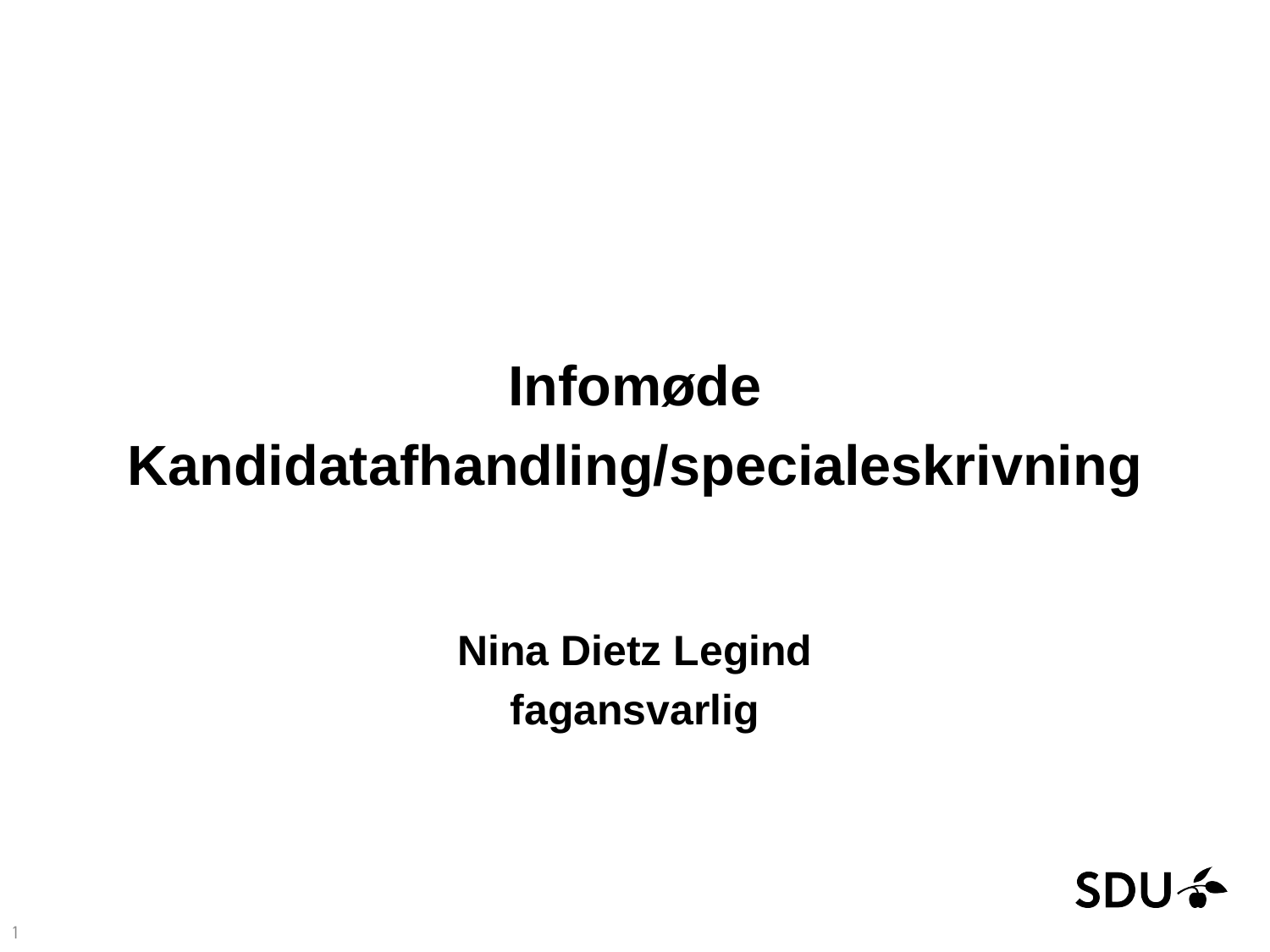

#

Infomøde
Kandidatafhandling/specialeskrivning

Nina Dietz Legind
fagansvarlig

1